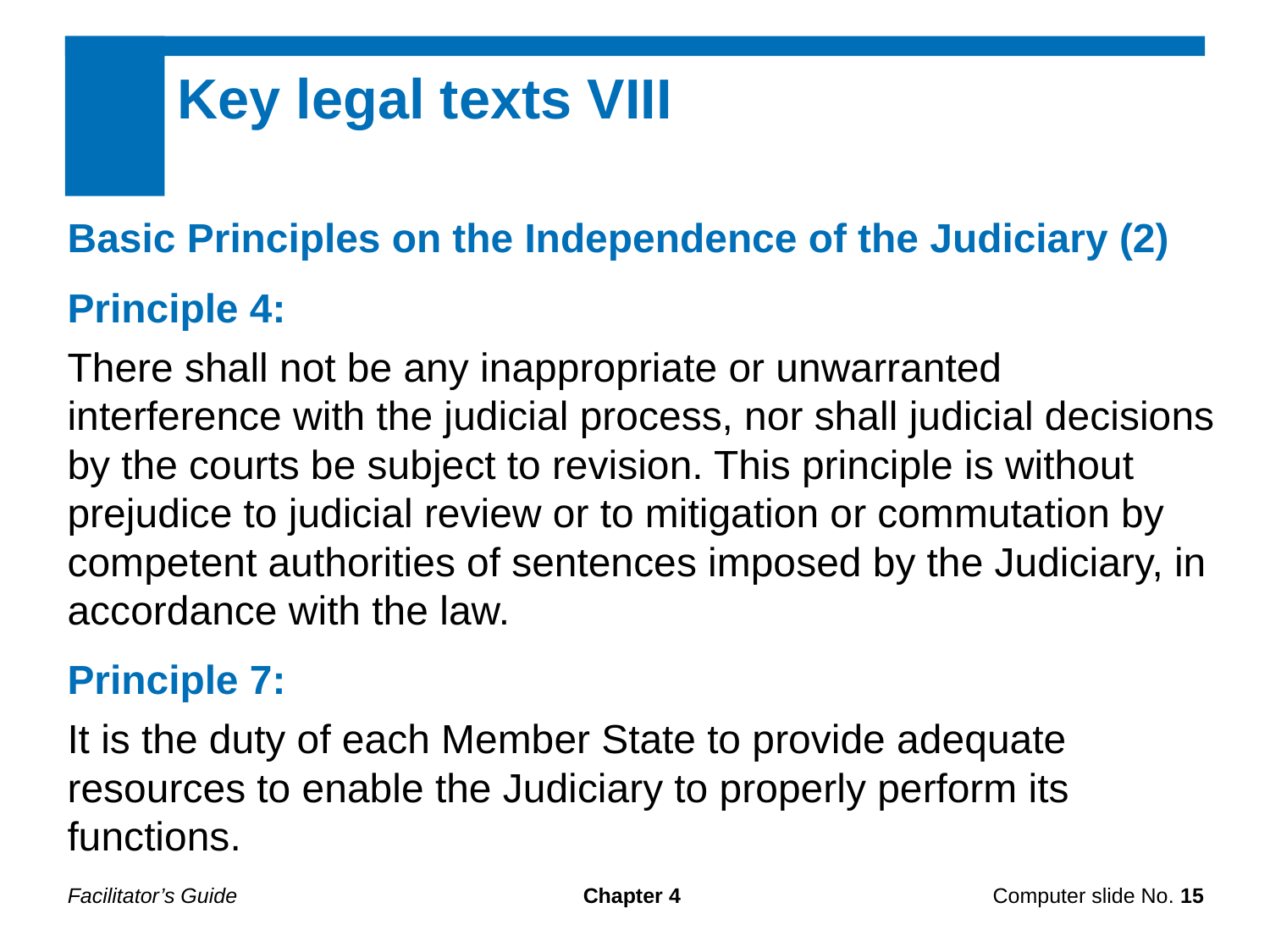

Key legal texts VIII
Basic Principles on the Independence of the Judiciary (2)
Principle 4:
There shall not be any inappropriate or unwarranted interference with the judicial process, nor shall judicial decisions by the courts be subject to revision. This principle is without prejudice to judicial review or to mitigation or commutation by competent authorities of sentences imposed by the Judiciary, in accordance with the law.
Principle 7:
It is the duty of each Member State to provide adequate resources to enable the Judiciary to properly perform its functions.

Facilitator’s Guide
Chapter 4
Computer slide No. 15